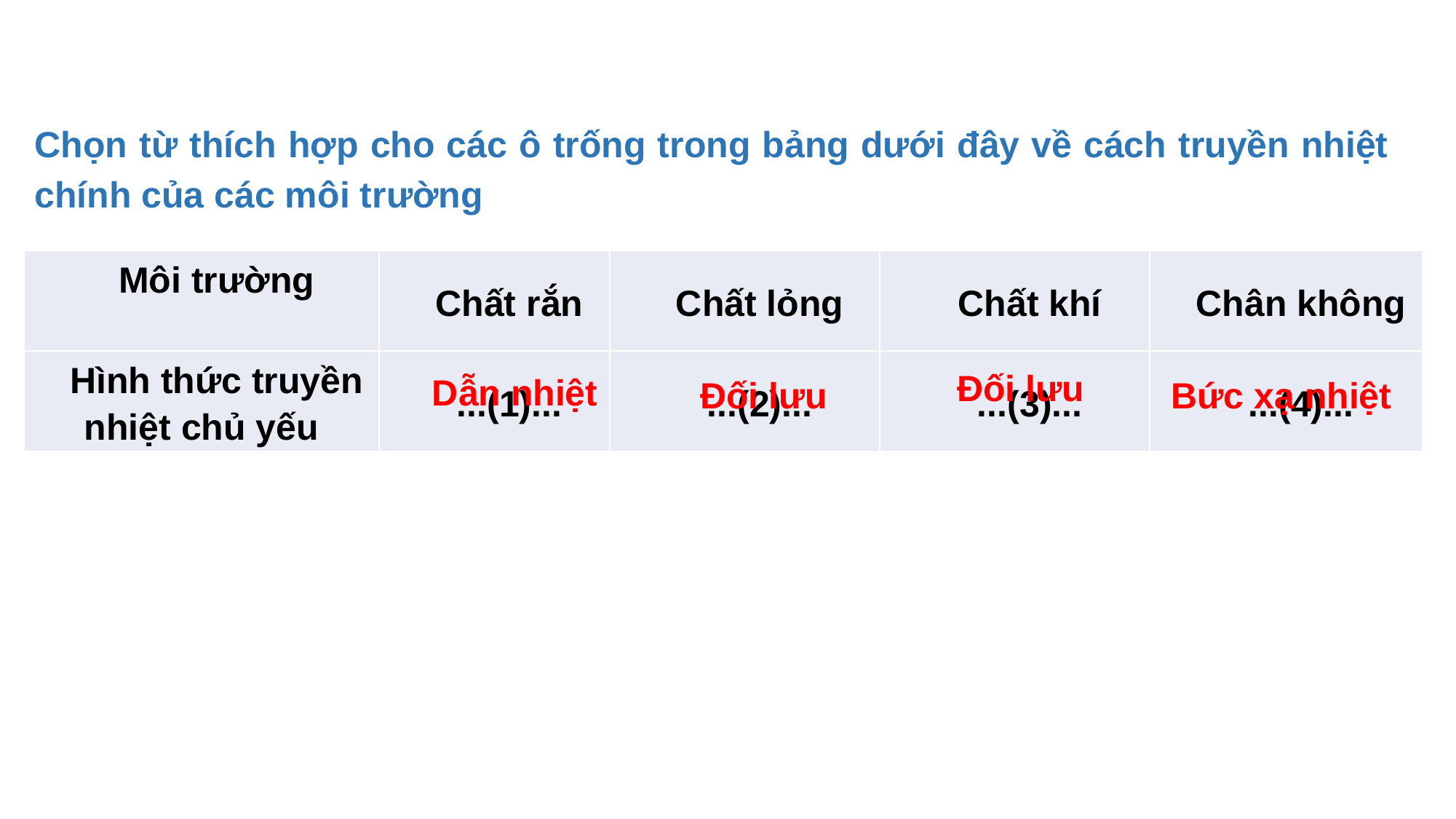

Chọn từ thích hợp cho các ô trống trong bảng dưới đây về cách truyền nhiệt chính của các môi trường
| Môi trường | Chất rắn | Chất lỏng | Chất khí | Chân không |
| --- | --- | --- | --- | --- |
| Hình thức truyền nhiệt chủ yếu | ...(1)... | ...(2)... | ...(3)... | ...(4)... |
Đối lưu
Dẫn nhiệt
Đối lưu
Bức xạ nhiệt